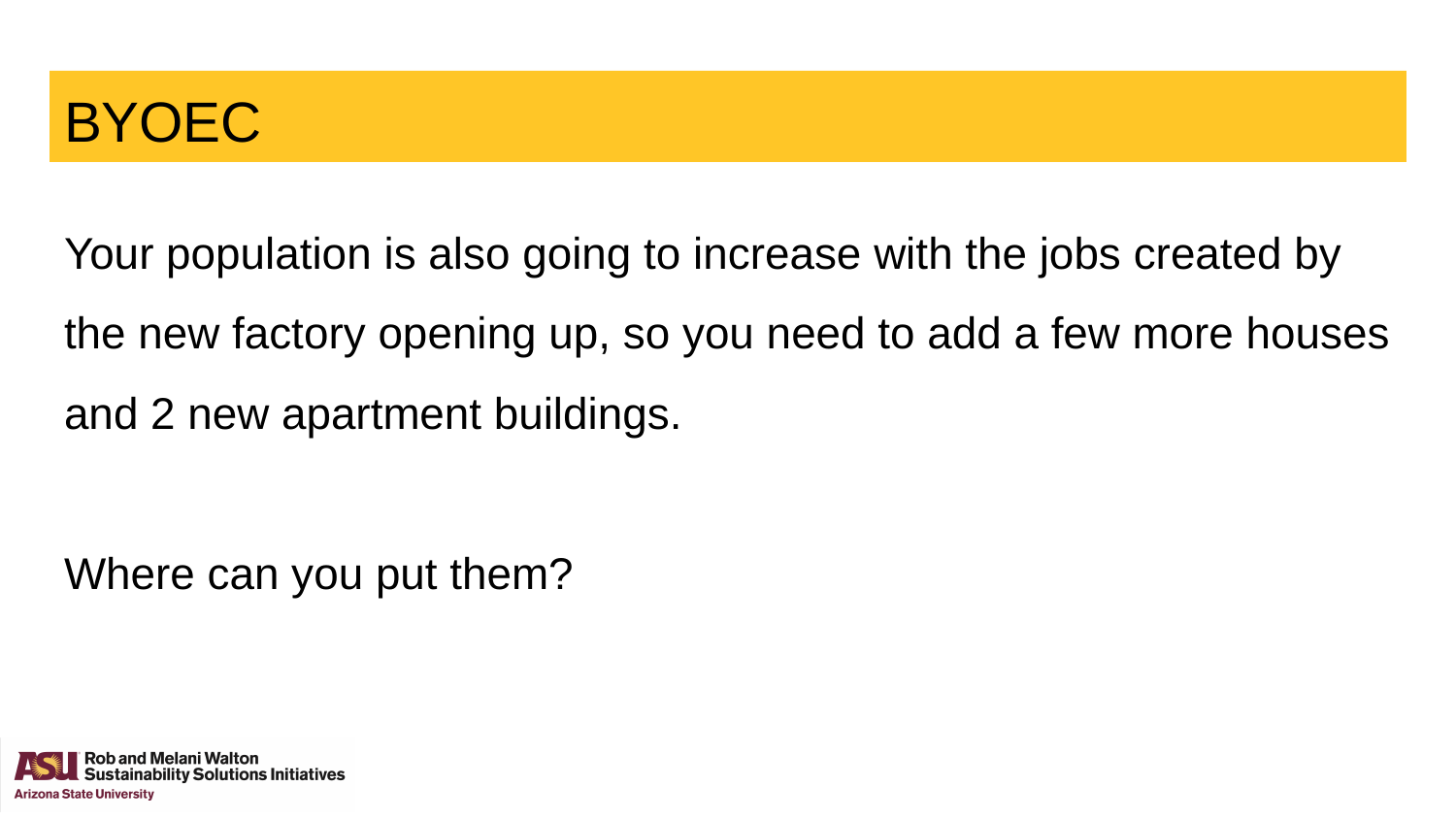

# BYOEC
Your population is also going to increase with the jobs created by the new factory opening up, so you need to add a few more houses and 2 new apartment buildings.

Where can you put them?